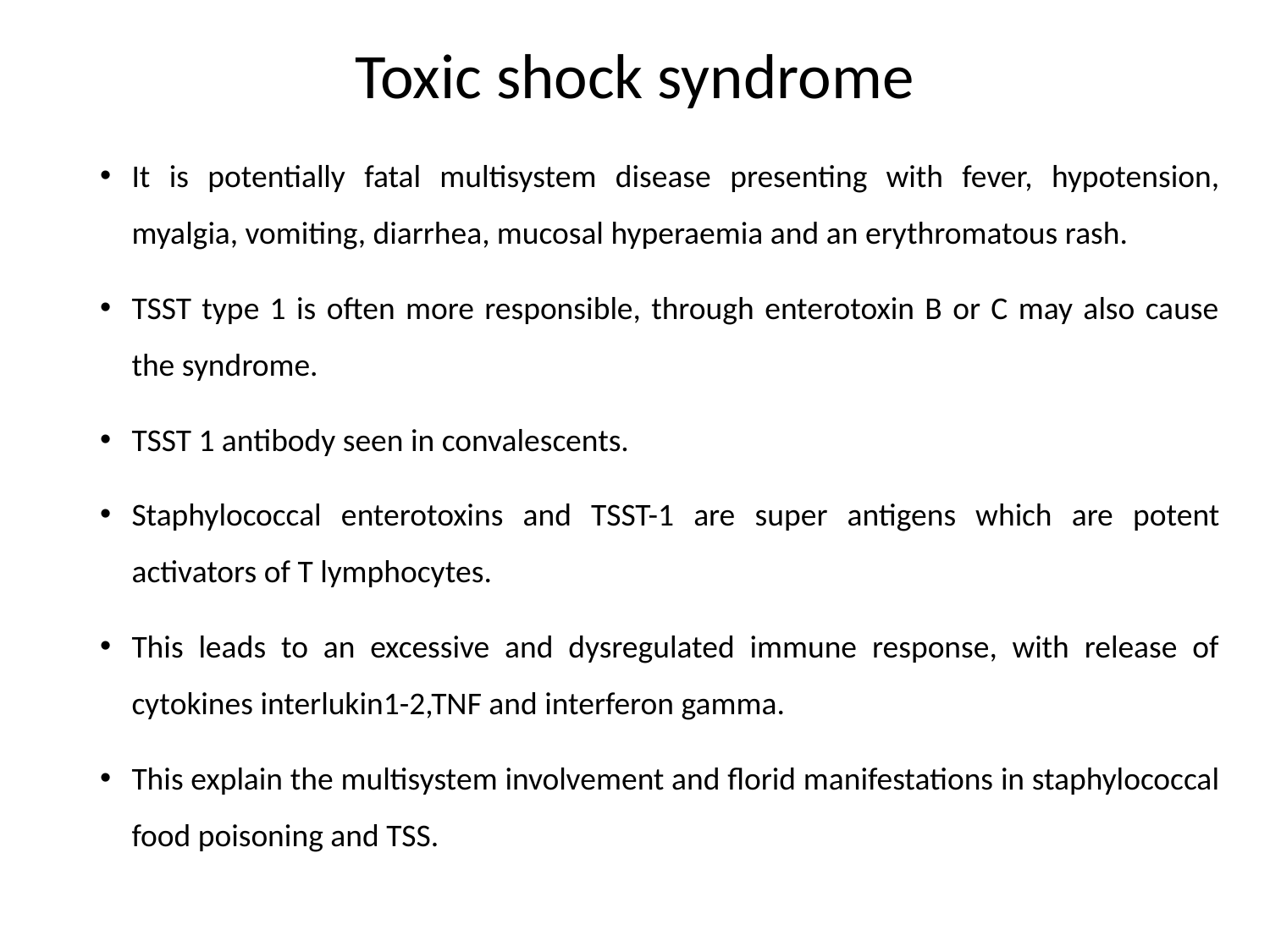

# Toxic shock syndrome
It is potentially fatal multisystem disease presenting with fever, hypotension, myalgia, vomiting, diarrhea, mucosal hyperaemia and an erythromatous rash.
TSST type 1 is often more responsible, through enterotoxin B or C may also cause the syndrome.
TSST 1 antibody seen in convalescents.
Staphylococcal enterotoxins and TSST-1 are super antigens which are potent activators of T lymphocytes.
This leads to an excessive and dysregulated immune response, with release of cytokines interlukin1-2,TNF and interferon gamma.
This explain the multisystem involvement and florid manifestations in staphylococcal food poisoning and TSS.